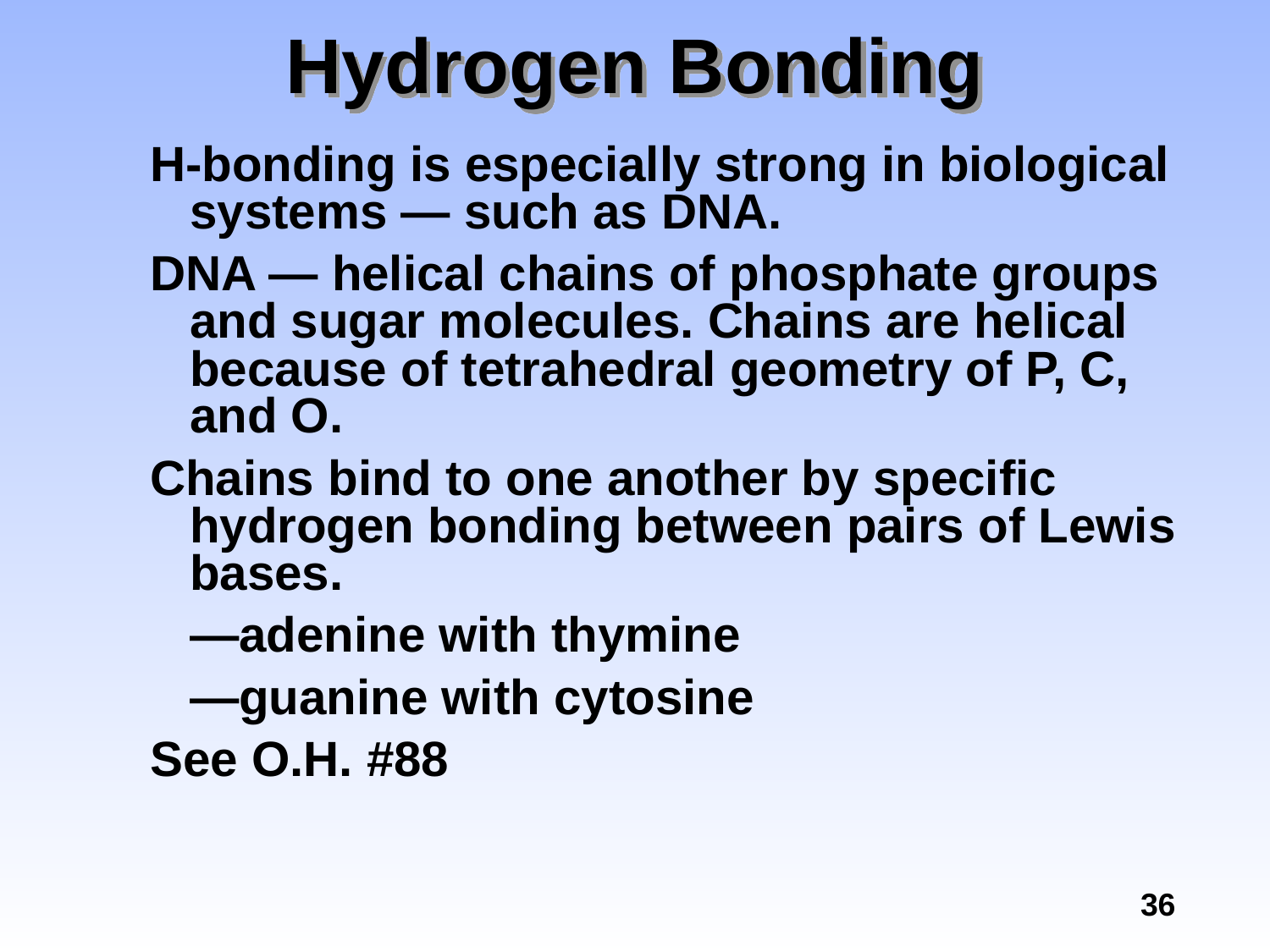

# Hydrogen Bonding
H-bonding is especially strong in biological systems — such as DNA.
DNA — helical chains of phosphate groups and sugar molecules. Chains are helical because of tetrahedral geometry of P, C, and O.
Chains bind to one another by specific hydrogen bonding between pairs of Lewis bases.
 	—adenine with thymine
 	—guanine with cytosine
See O.H. #88